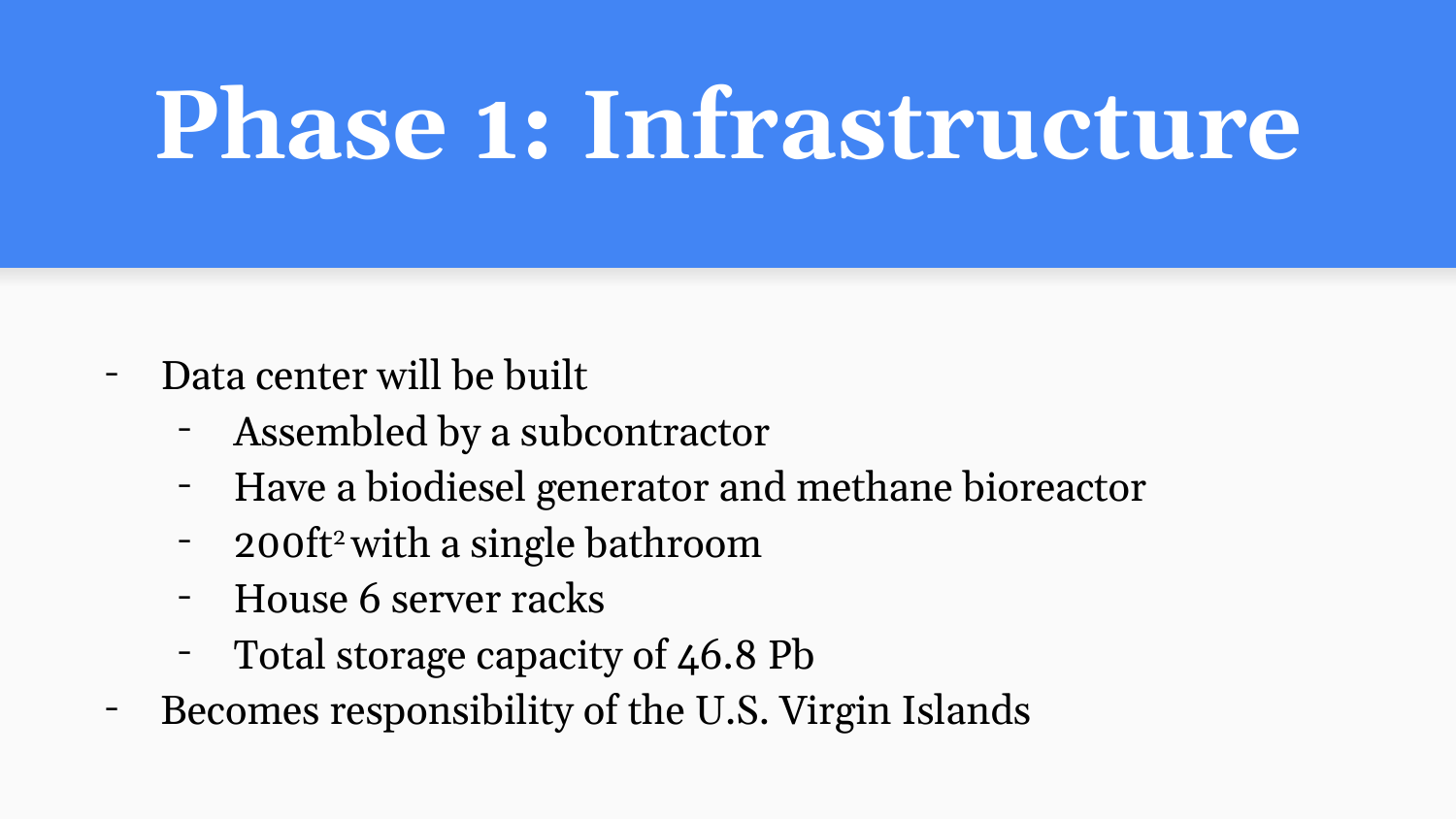

# Phase 1: Infrastructure
Data center will be built
Assembled by a subcontractor
Have a biodiesel generator and methane bioreactor
200ft2 with a single bathroom
House 6 server racks
Total storage capacity of 46.8 Pb
Becomes responsibility of the U.S. Virgin Islands